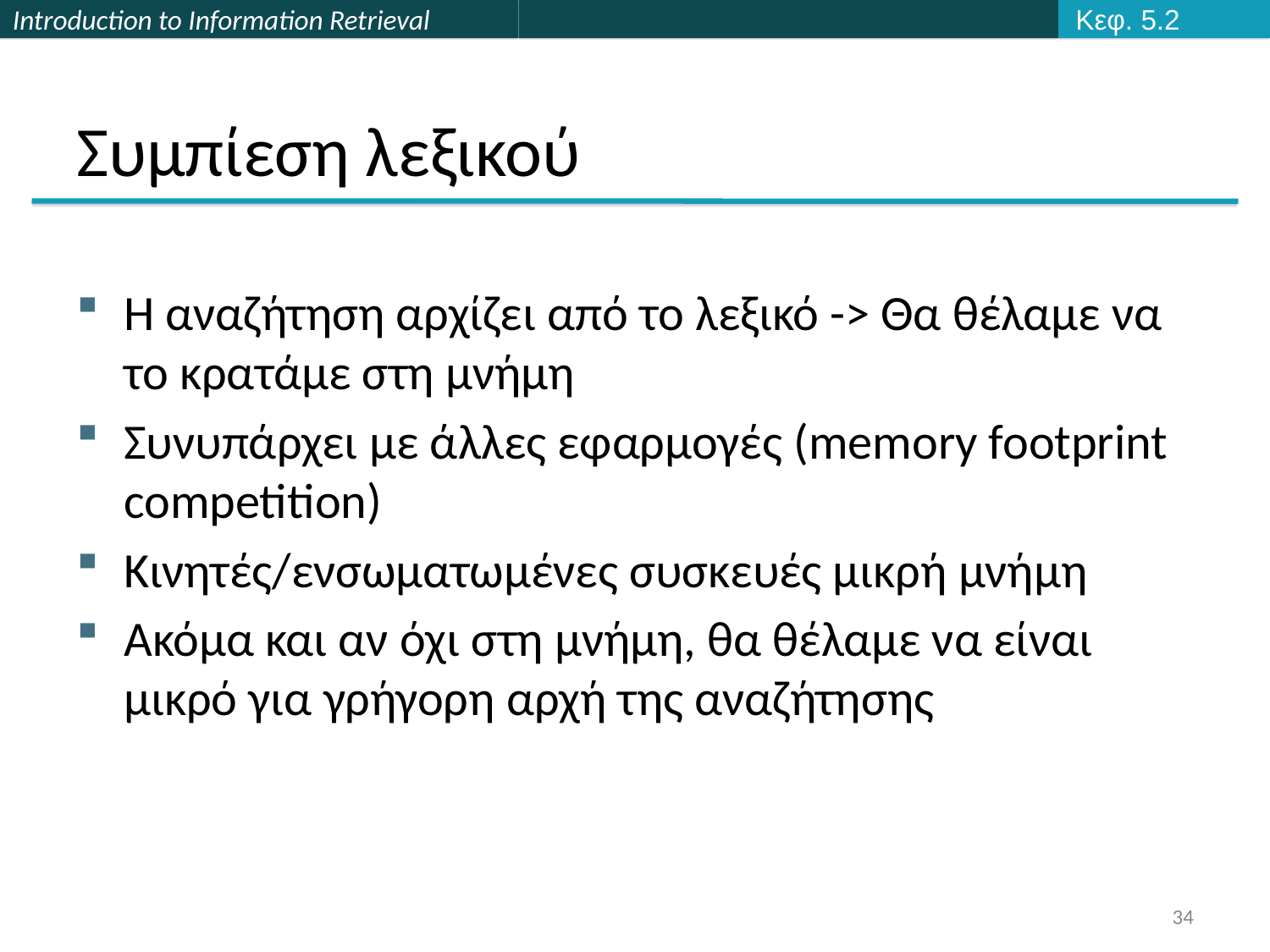

Κεφ. 5.2
# Συμπίεση λεξικού
Η αναζήτηση αρχίζει από το λεξικό -> Θα θέλαμε να το κρατάμε στη μνήμη
Συνυπάρχει με άλλες εφαρμογές (memory footprint competition)
Κινητές/ενσωματωμένες συσκευές μικρή μνήμη
Ακόμα και αν όχι στη μνήμη, θα θέλαμε να είναι μικρό για γρήγορη αρχή της αναζήτησης
34